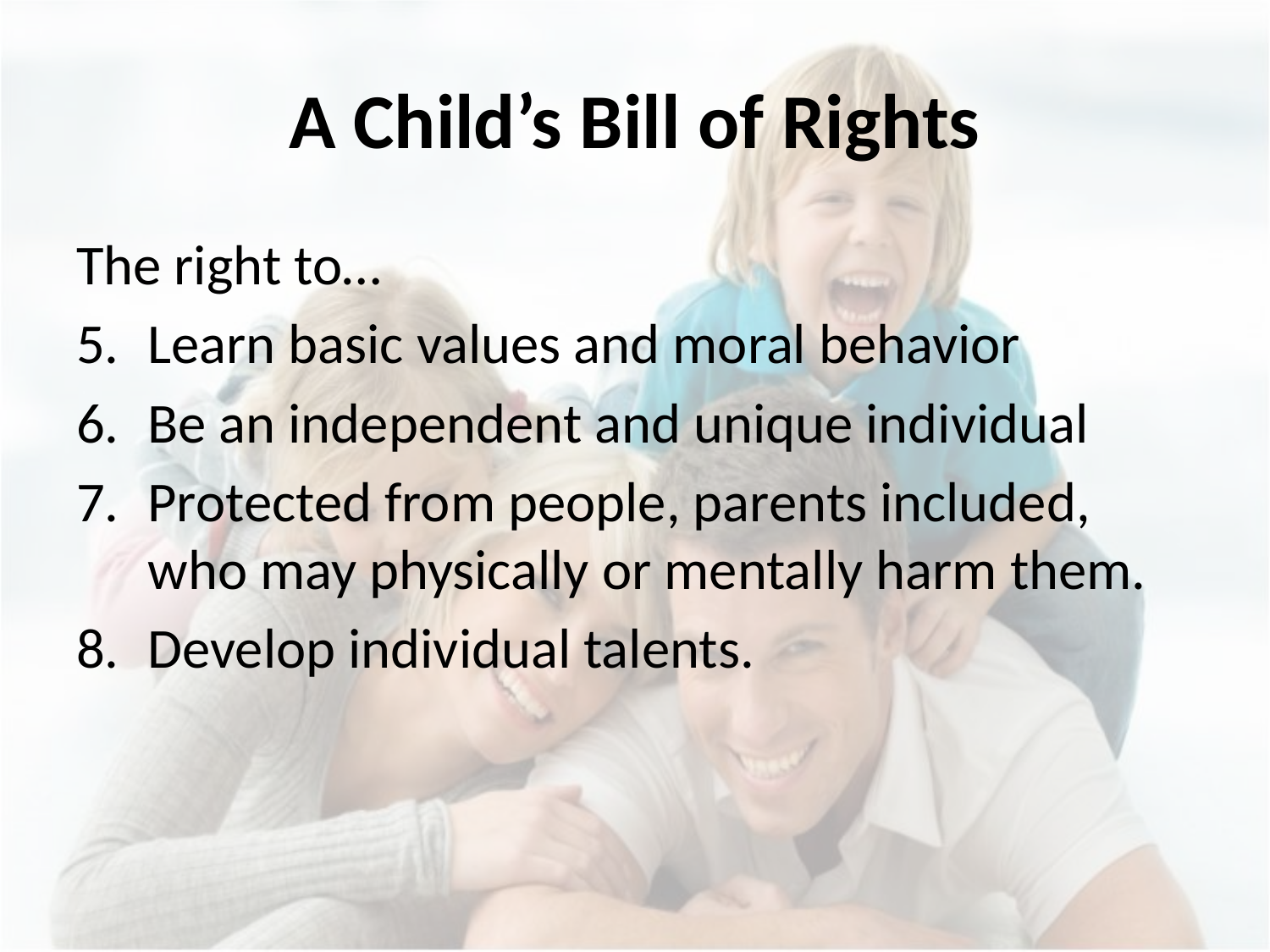

# A Child’s Bill of Rights
The right to…
Learn basic values and moral behavior
Be an independent and unique individual
Protected from people, parents included, who may physically or mentally harm them.
Develop individual talents.